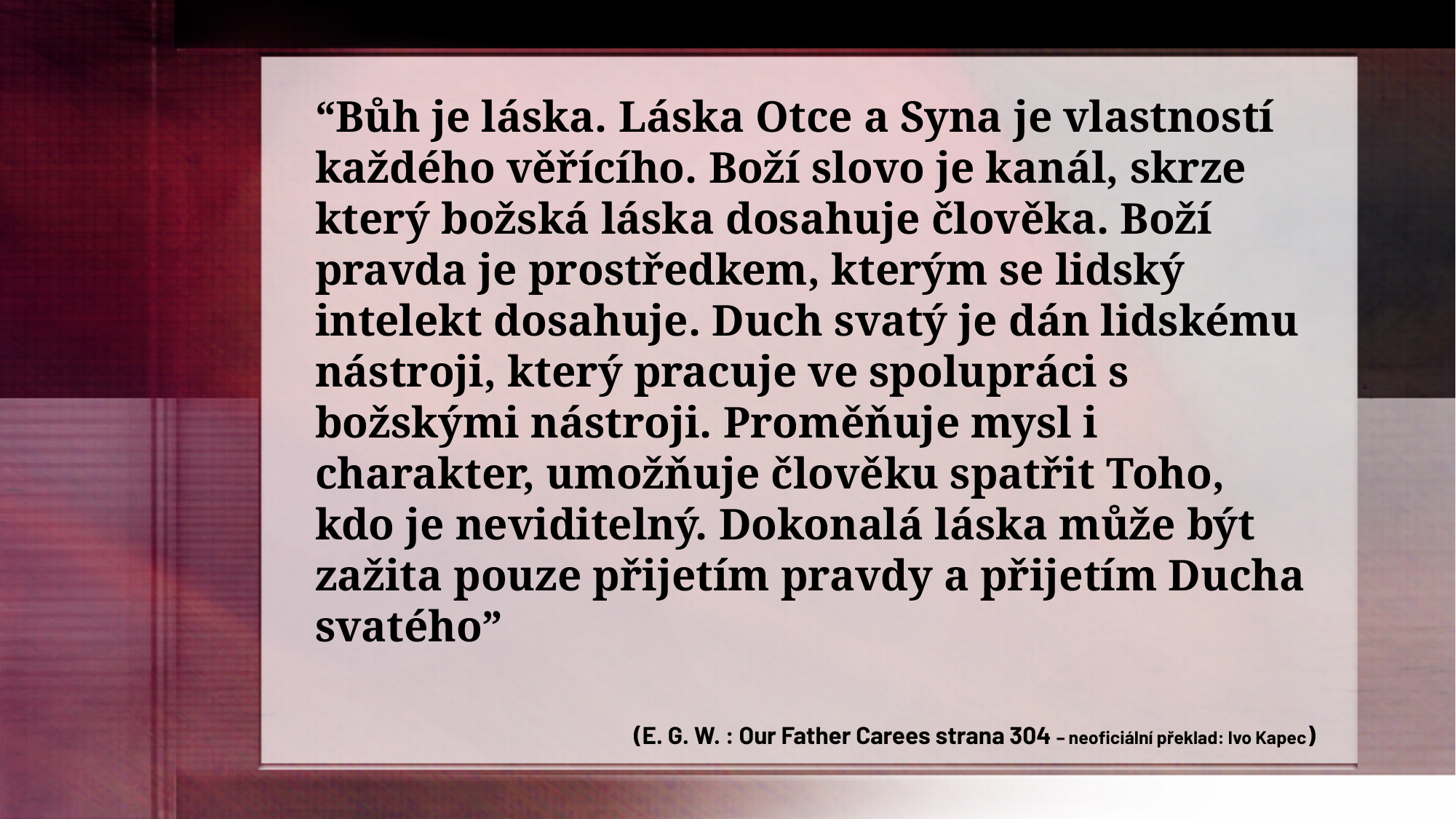

“Bůh je láska. Láska Otce a Syna je vlastností každého věřícího. Boží slovo je kanál, skrze který božská láska dosahuje člověka. Boží pravda je prostředkem, kterým se lidský intelekt dosahuje. Duch svatý je dán lidskému nástroji, který pracuje ve spolupráci s božskými nástroji. Proměňuje mysl i charakter, umožňuje člověku spatřit Toho, kdo je neviditelný. Dokonalá láska může být zažita pouze přijetím pravdy a přijetím Ducha svatého”
(E. G. W. : Our Father Carees strana 304 – neoficiální překlad: Ivo Kapec)